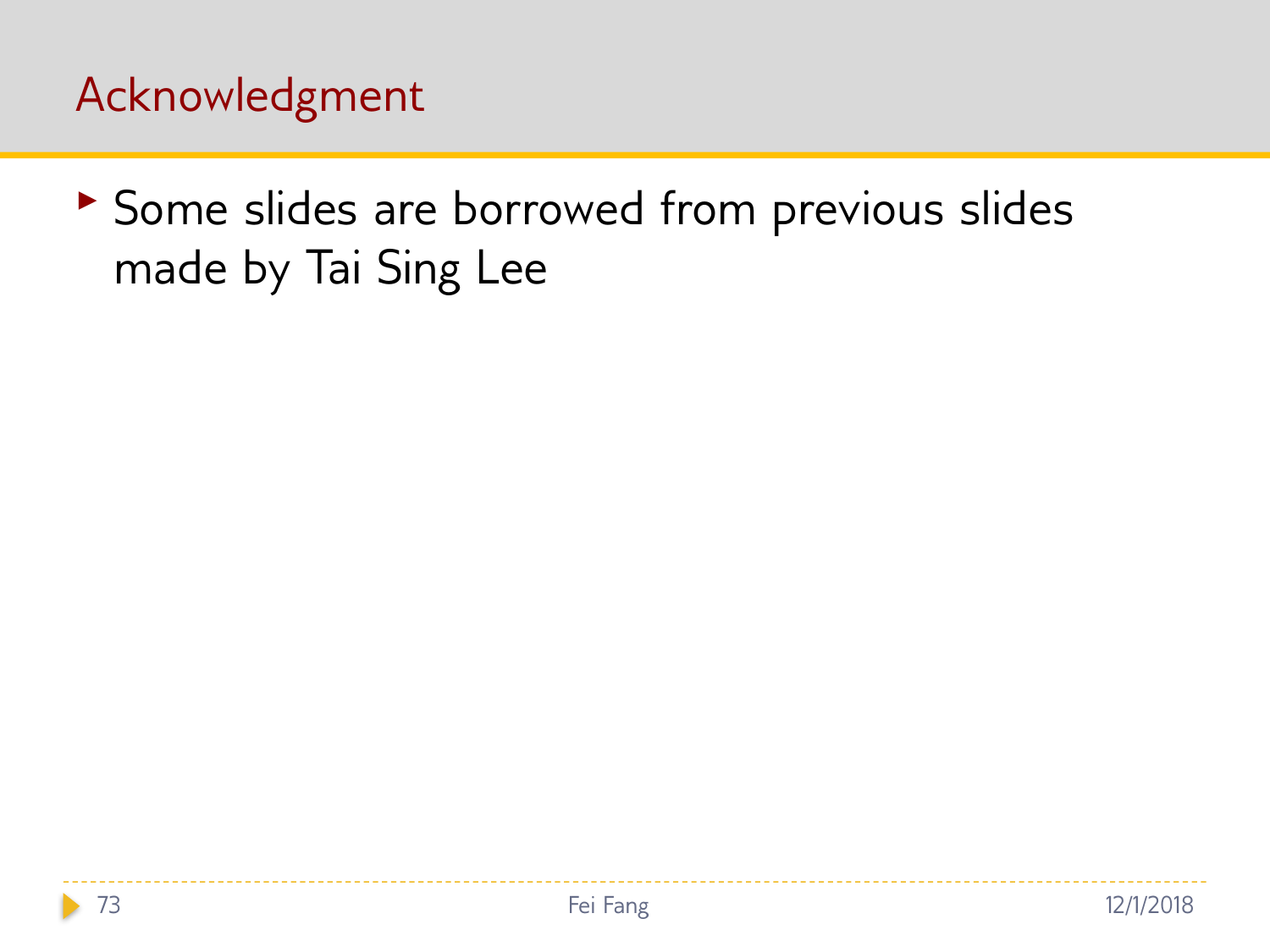

# Acknowledgment
Some slides are borrowed from previous slides made by Tai Sing Lee
73
Fei Fang
12/1/2018